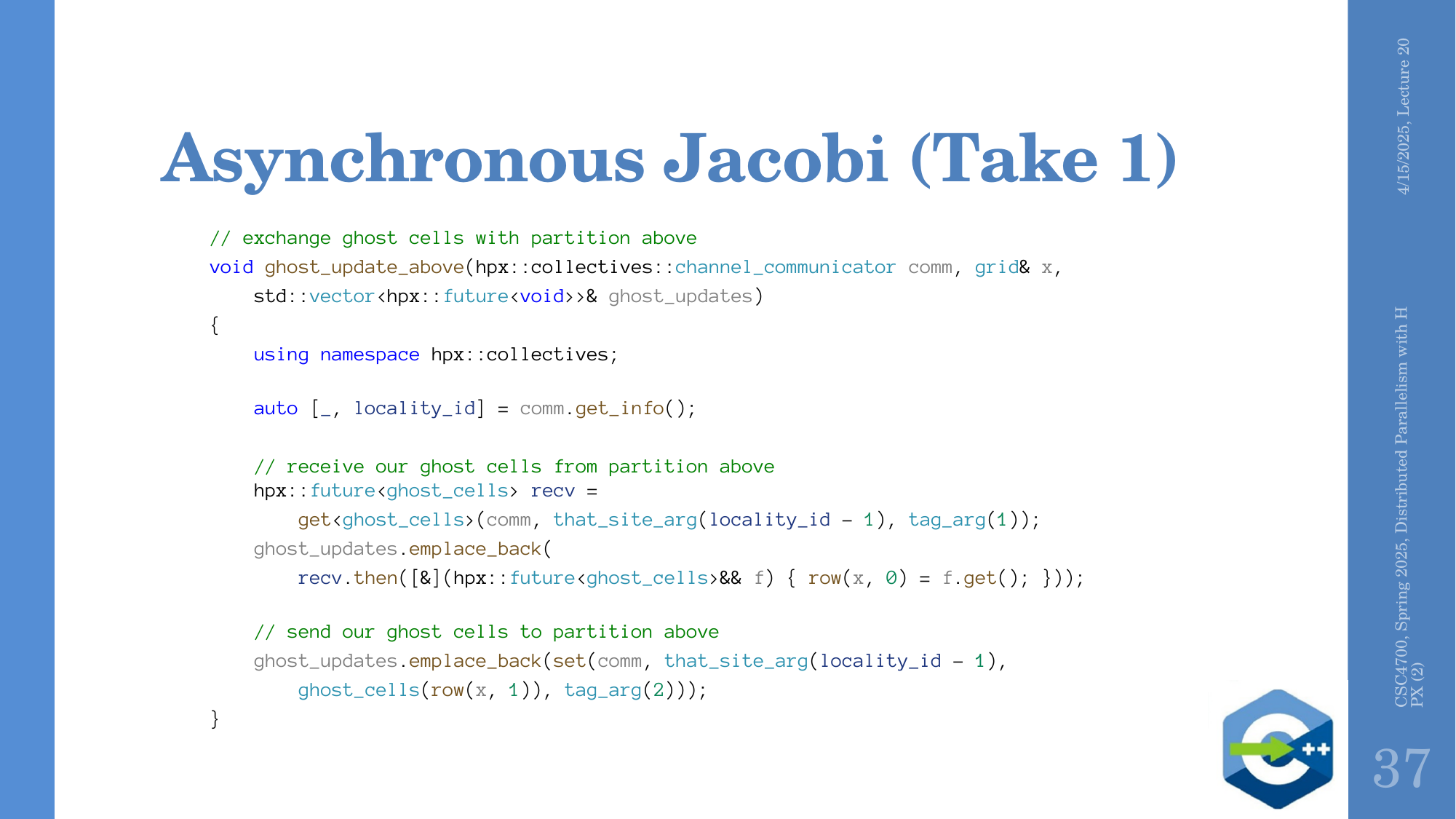

# Asynchronous Jacobi (Take 1)
4/15/2025, Lecture 20
// exchange ghost cells with partition above
void ghost_update_above(hpx::collectives::channel_communicator comm, grid& x,
    std::vector<hpx::future<void>>& ghost_updates)
{
    using namespace hpx::collectives;
    auto [_, locality_id] = comm.get_info();

    // receive our ghost cells from partition above
    hpx::future<ghost_cells> recv =
        get<ghost_cells>(comm, that_site_arg(locality_id - 1), tag_arg(1));
    ghost_updates.emplace_back(
        recv.then([&](hpx::future<ghost_cells>&& f) { row(x, 0) = f.get(); }));
    // send our ghost cells to partition above
    ghost_updates.emplace_back(set(comm, that_site_arg(locality_id - 1),
        ghost_cells(row(x, 1)), tag_arg(2)));
}
CSC4700, Spring 2025, Distributed Parallelism with HPX (2)
37